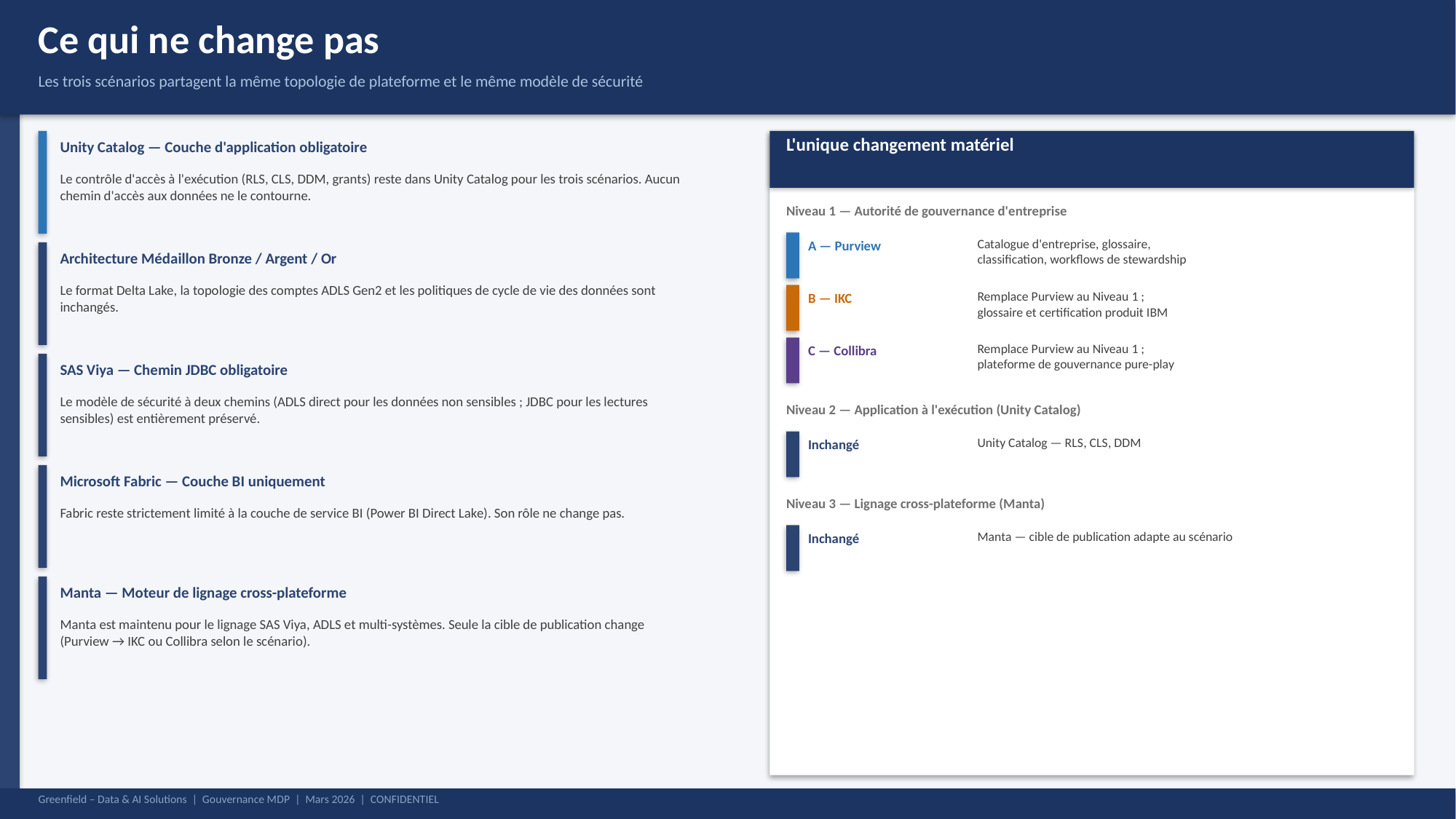

Ce qui ne change pas
Les trois scénarios partagent la même topologie de plateforme et le même modèle de sécurité

L'unique changement matériel
Unity Catalog — Couche d'application obligatoire
Le contrôle d'accès à l'exécution (RLS, CLS, DDM, grants) reste dans Unity Catalog pour les trois scénarios. Aucun chemin d'accès aux données ne le contourne.
Niveau 1 — Autorité de gouvernance d'entreprise

Catalogue d'entreprise, glossaire,
classification, workflows de stewardship
A — Purview

Architecture Médaillon Bronze / Argent / Or
Le format Delta Lake, la topologie des comptes ADLS Gen2 et les politiques de cycle de vie des données sont inchangés.

Remplace Purview au Niveau 1 ;
glossaire et certification produit IBM
B — IKC

Remplace Purview au Niveau 1 ;
plateforme de gouvernance pure-play
C — Collibra

SAS Viya — Chemin JDBC obligatoire
Le modèle de sécurité à deux chemins (ADLS direct pour les données non sensibles ; JDBC pour les lectures sensibles) est entièrement préservé.
Niveau 2 — Application à l'exécution (Unity Catalog)

Unity Catalog — RLS, CLS, DDM
Inchangé

Microsoft Fabric — Couche BI uniquement
Niveau 3 — Lignage cross-plateforme (Manta)
Fabric reste strictement limité à la couche de service BI (Power BI Direct Lake). Son rôle ne change pas.

Manta — cible de publication adapte au scénario
Inchangé

Manta — Moteur de lignage cross-plateforme
Manta est maintenu pour le lignage SAS Viya, ADLS et multi-systèmes. Seule la cible de publication change (Purview → IKC ou Collibra selon le scénario).

Greenfield – Data & AI Solutions  |  Gouvernance MDP  |  Mars 2026  |  CONFIDENTIEL